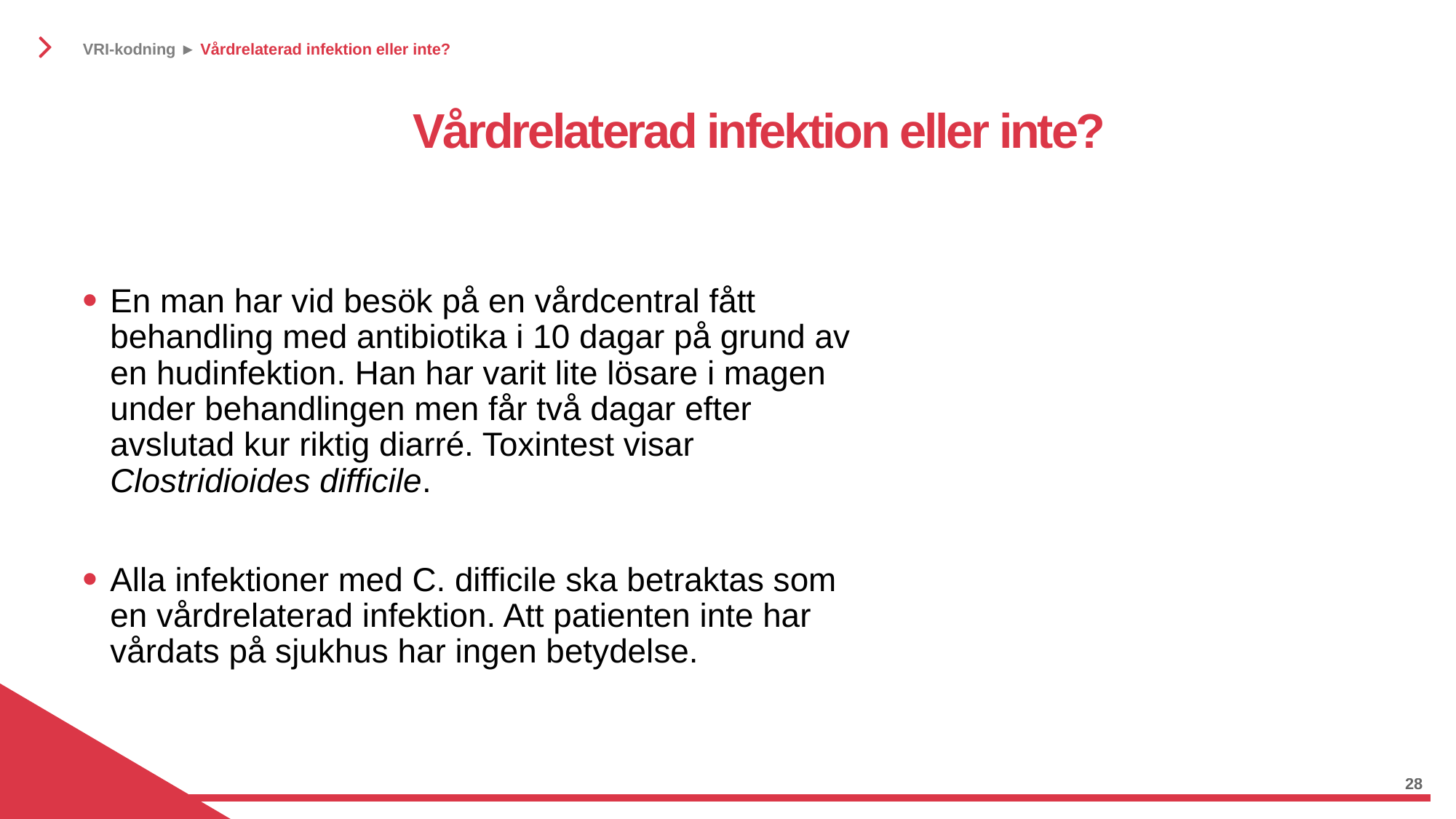

VRI-kodning ► Vårdrelaterad infektion eller inte?
# Vårdrelaterad infektion eller inte?
En man har vid besök på en vårdcentral fått behandling med antibiotika i 10 dagar på grund av en hudinfektion. Han har varit lite lösare i magen under behandlingen men får två dagar efter avslutad kur riktig diarré. Toxintest visar Clostridioides difficile.

Alla infektioner med C. difficile ska betraktas som en vårdrelaterad infektion. Att patienten inte har vårdats på sjukhus har ingen betydelse.